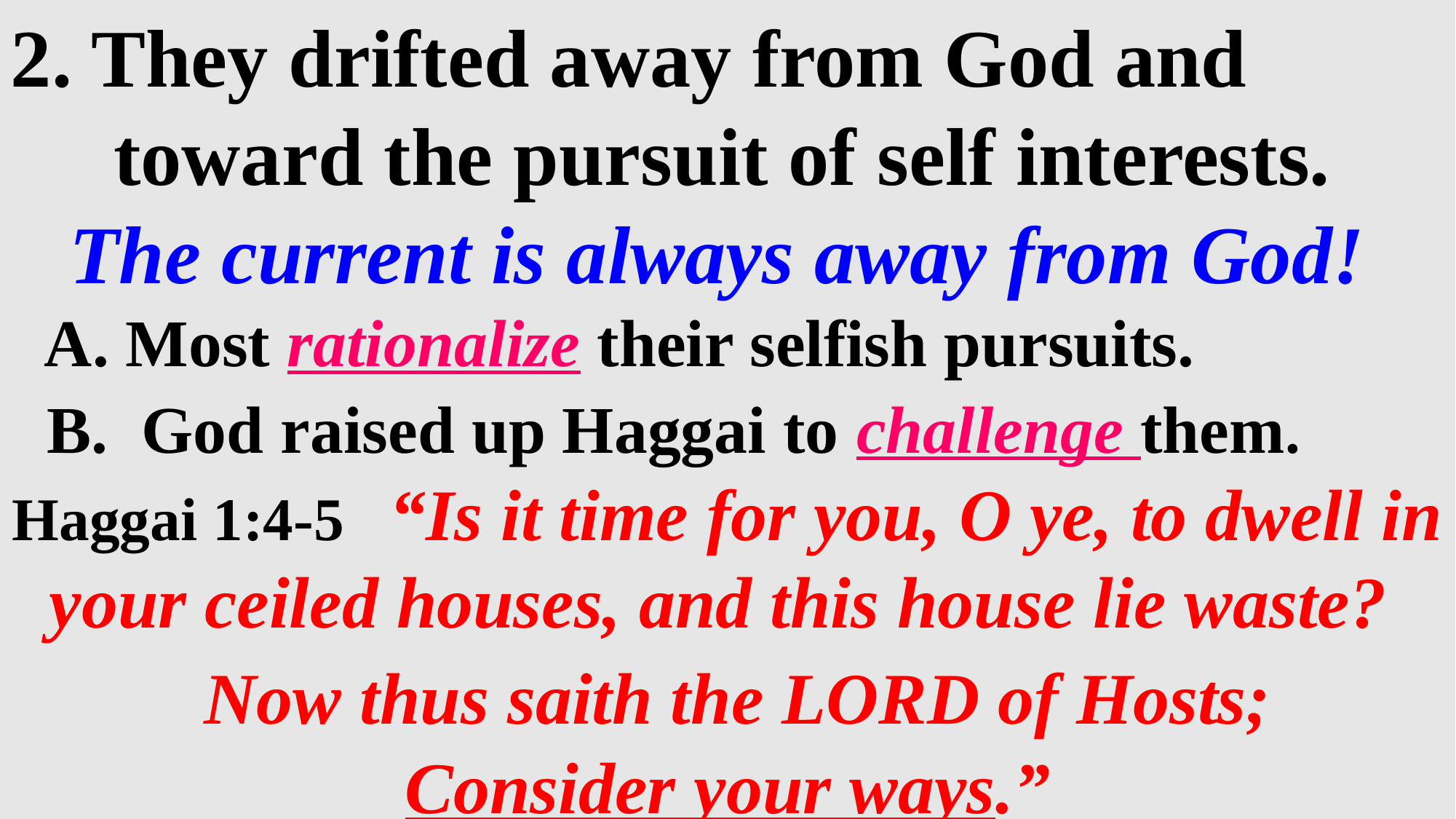

2. They drifted away from God and
     toward the pursuit of self interests.
The current is always away from God!
  A. Most rationalize their selfish pursuits.
  B.  God raised up Haggai to challenge them.
Haggai 1:4-5   “Is it time for you, O ye, to dwell in your ceiled houses, and this house lie waste?
 Now thus saith the LORD of Hosts;
 Consider your ways.”